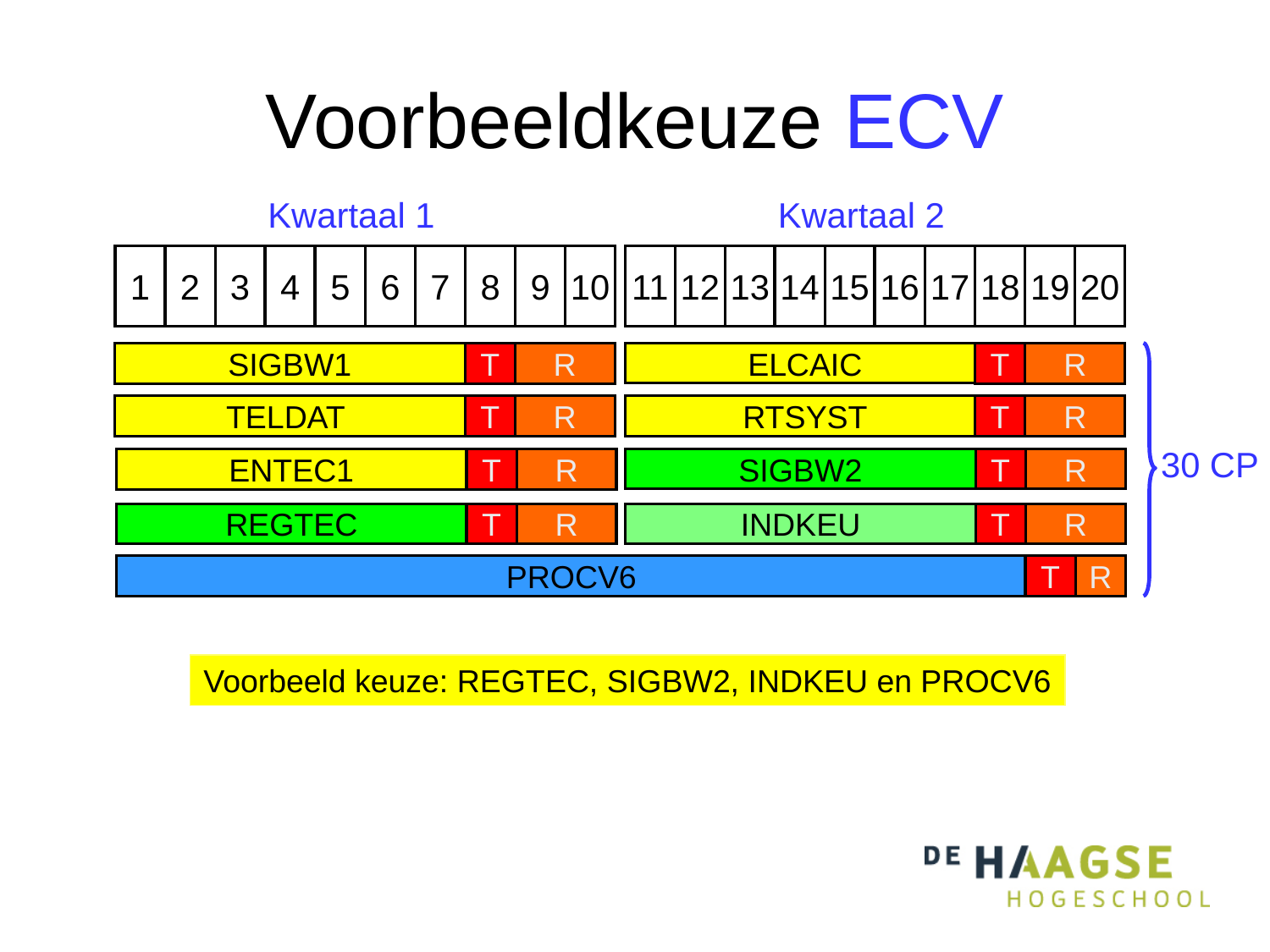

# Voorbeeldkeuze ECV
Kwartaal 1
Kwartaal 2
1
2
3
4
5
6
7
8
9
10
11
12
13
14
15
16
17
18
19
20

30 CP
SIGBW1
T
R
ELCAIC
T
R
TELDAT
T
R
RTSYST
T
R
ENTEC1
T
R
SIGBW2
T
R
REGTEC
T
R
INDKEU
T
R
T
R
PROCV6
Voorbeeld keuze: REGTEC, SIGBW2, INDKEU en PROCV6